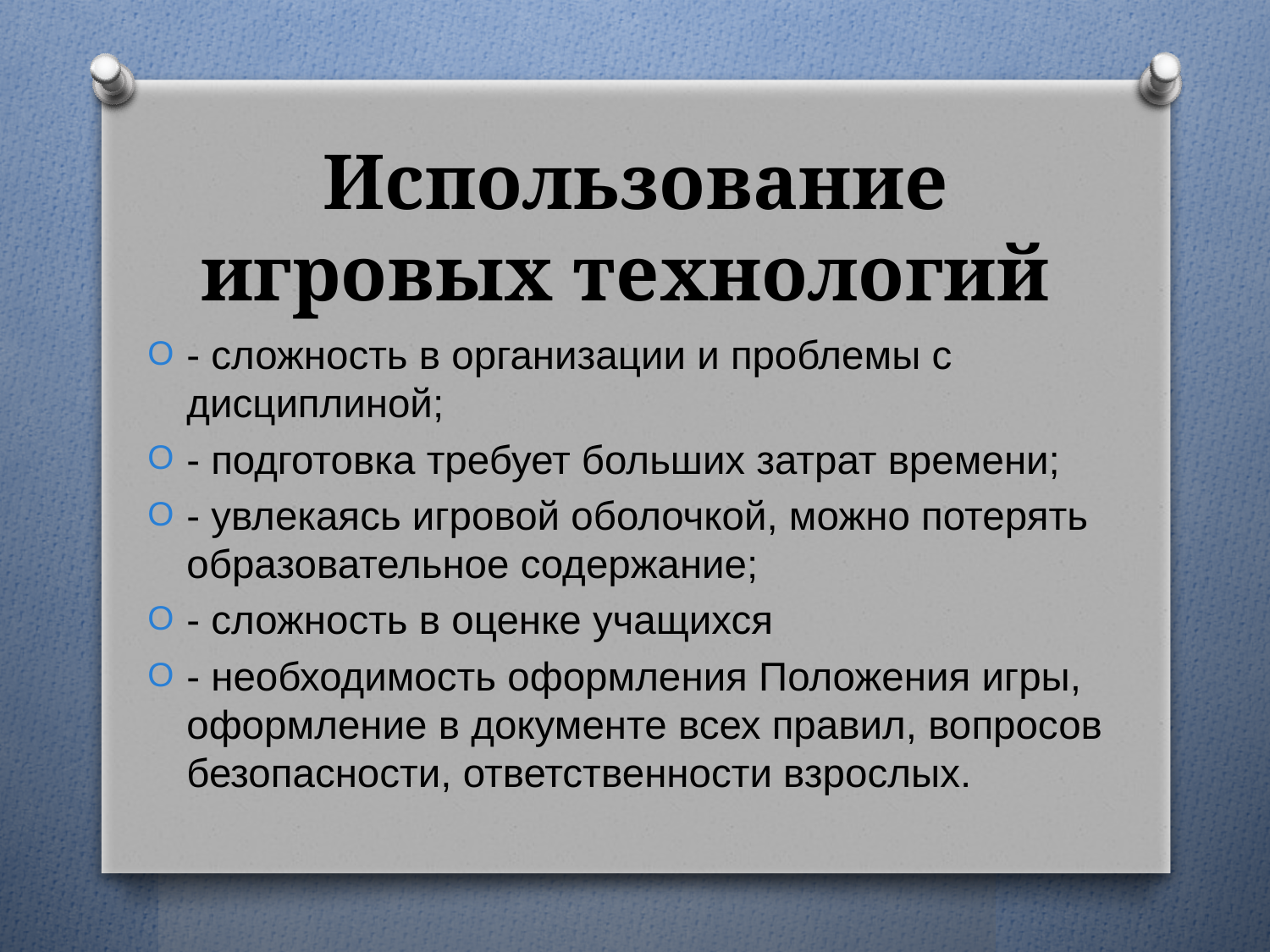

# Использование игровых технологий
- сложность в организации и проблемы с дисциплиной;
- подготовка требует больших затрат времени;
- увлекаясь игровой оболочкой, можно потерять образовательное содержание;
- сложность в оценке учащихся
- необходимость оформления Положения игры, оформление в документе всех правил, вопросов безопасности, ответственности взрослых.